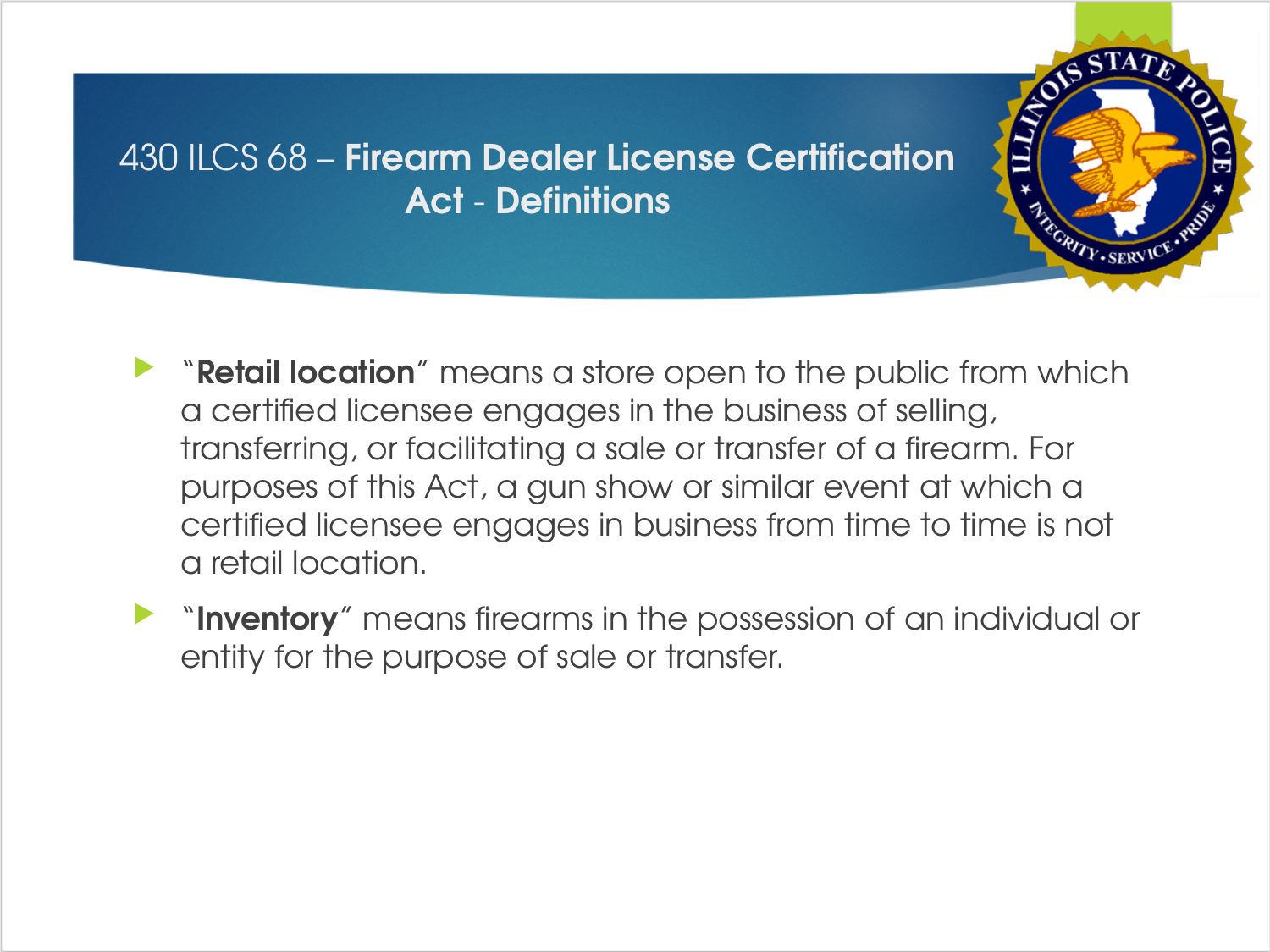

# 430 ILCS 68 – Firearm Dealer License Certification Act - Definitions
“Retail location” means a store open to the public from which a certified licensee engages in the business of selling, transferring, or facilitating a sale or transfer of a firearm. For purposes of this Act, a gun show or similar event at which a certified licensee engages in business from time to time is not a retail location.
“Inventory” means firearms in the possession of an individual or entity for the purpose of sale or transfer.